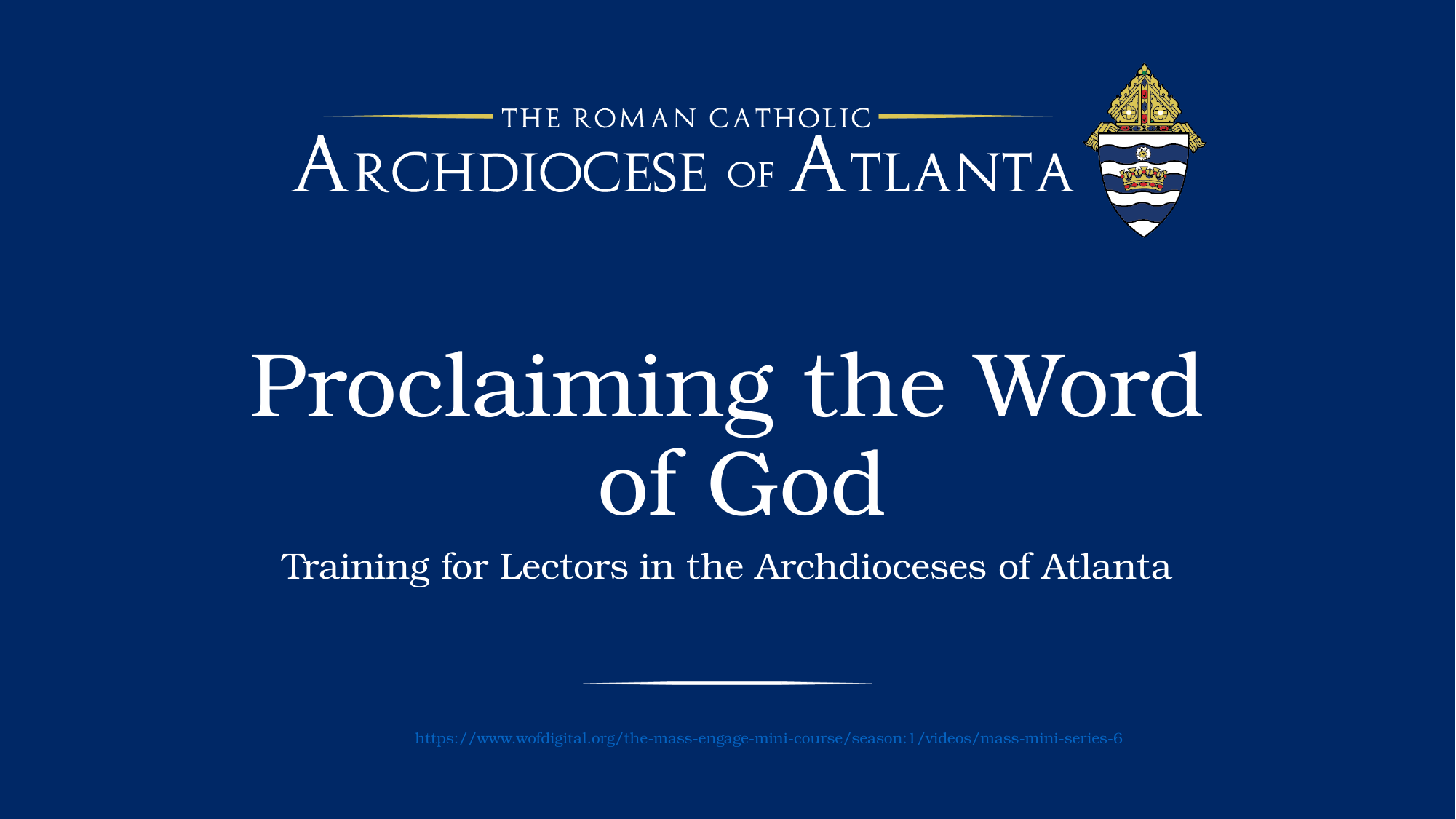

# Proclaiming the Word of God
Training for Lectors in the Archdioceses of Atlanta
https://www.wofdigital.org/the-mass-engage-mini-course/season:1/videos/mass-mini-series-6